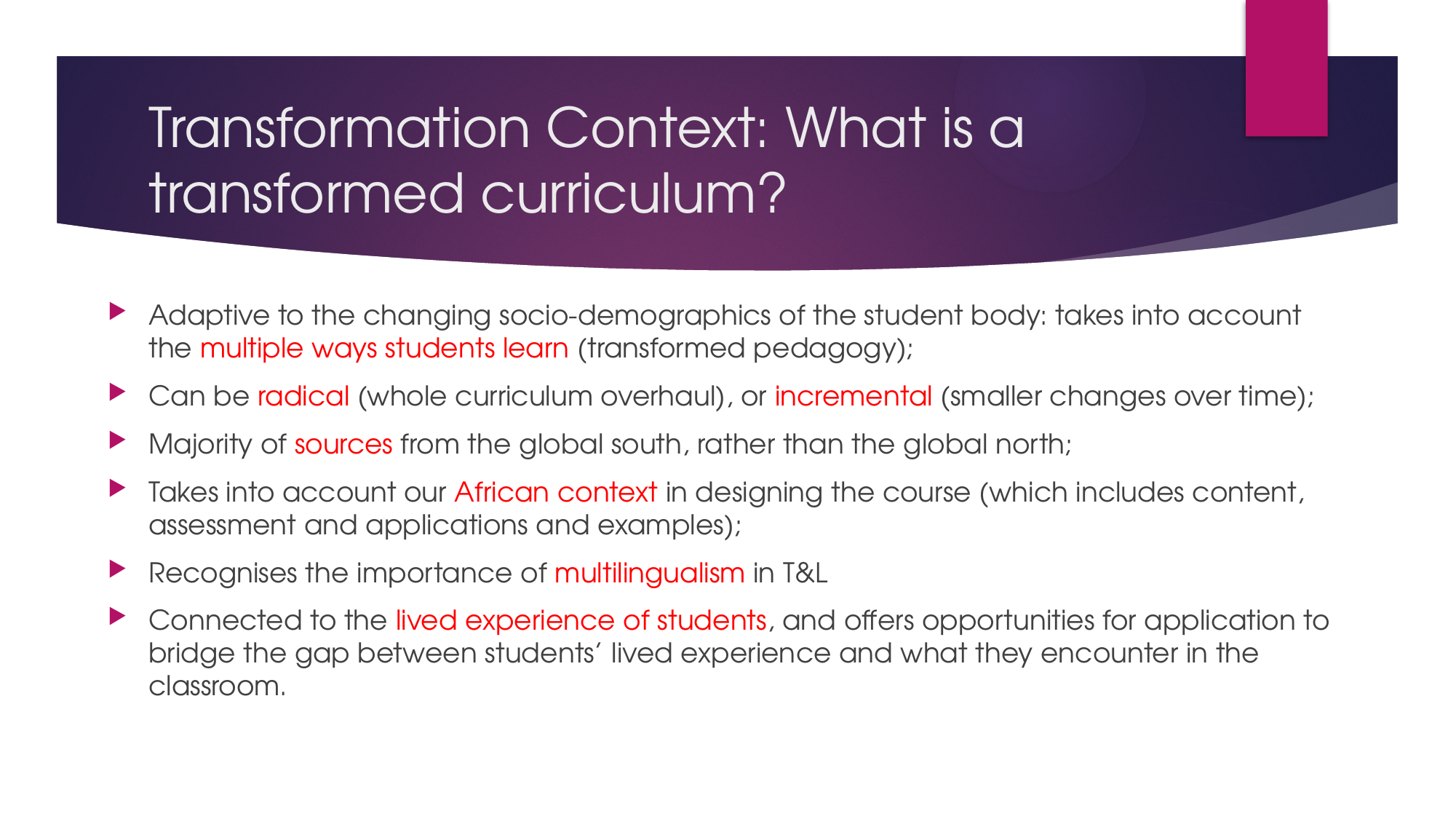

# Transformation Context: What is a transformed curriculum?
Adaptive to the changing socio-demographics of the student body: takes into account the multiple ways students learn (transformed pedagogy);
Can be radical (whole curriculum overhaul), or incremental (smaller changes over time);
Majority of sources from the global south, rather than the global north;
Takes into account our African context in designing the course (which includes content, assessment and applications and examples);
Recognises the importance of multilingualism in T&L
Connected to the lived experience of students, and offers opportunities for application to bridge the gap between students’ lived experience and what they encounter in the classroom.